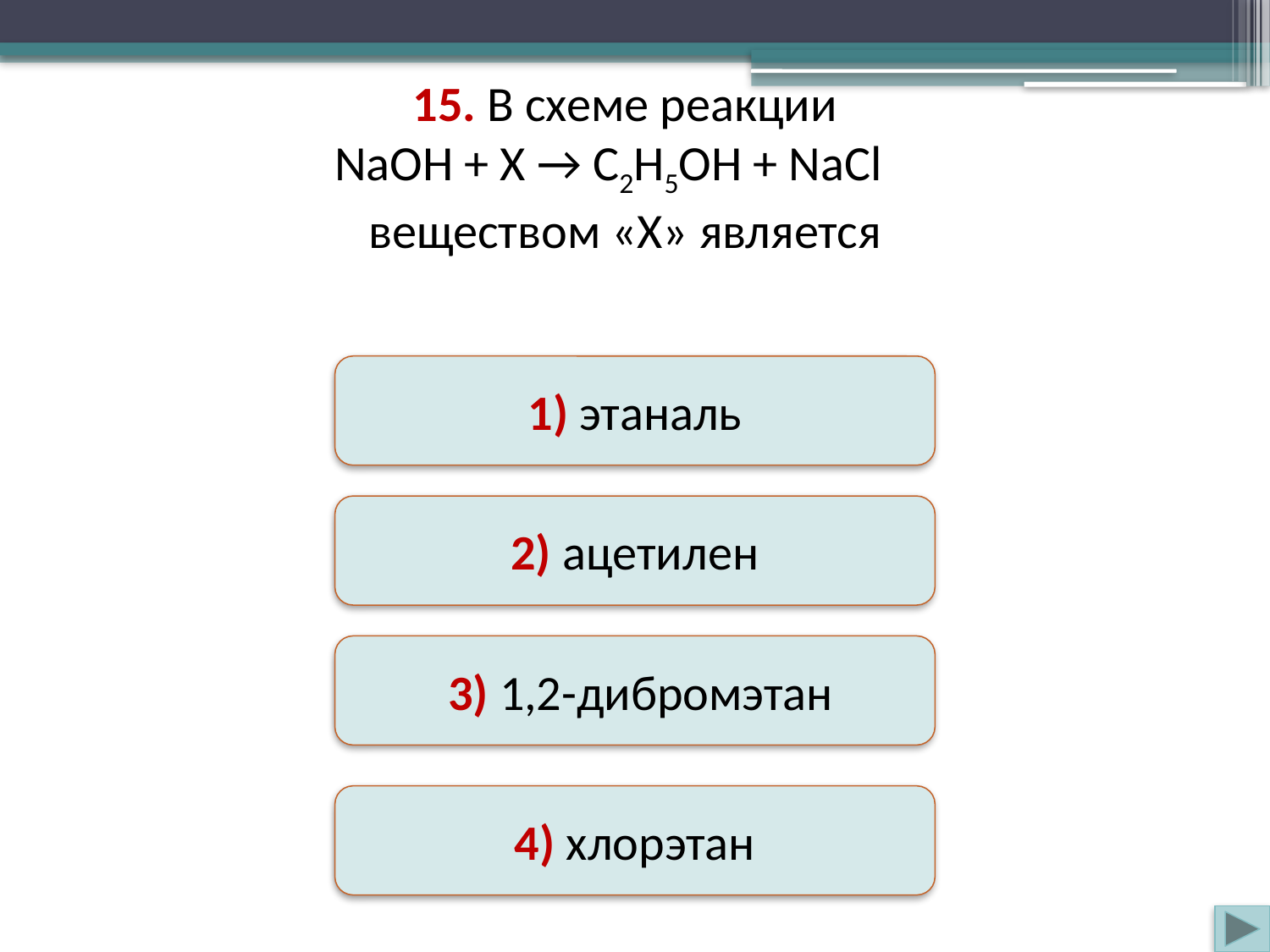

15. В схеме реакции
NaOH + X → C2H5OH + NaCl
веществом «Х» является
1) этаналь
Неверно
2) ацетилен
Неверно
 3) 1,2-дибромэтан
Неверно
4) хлорэтан
Верно